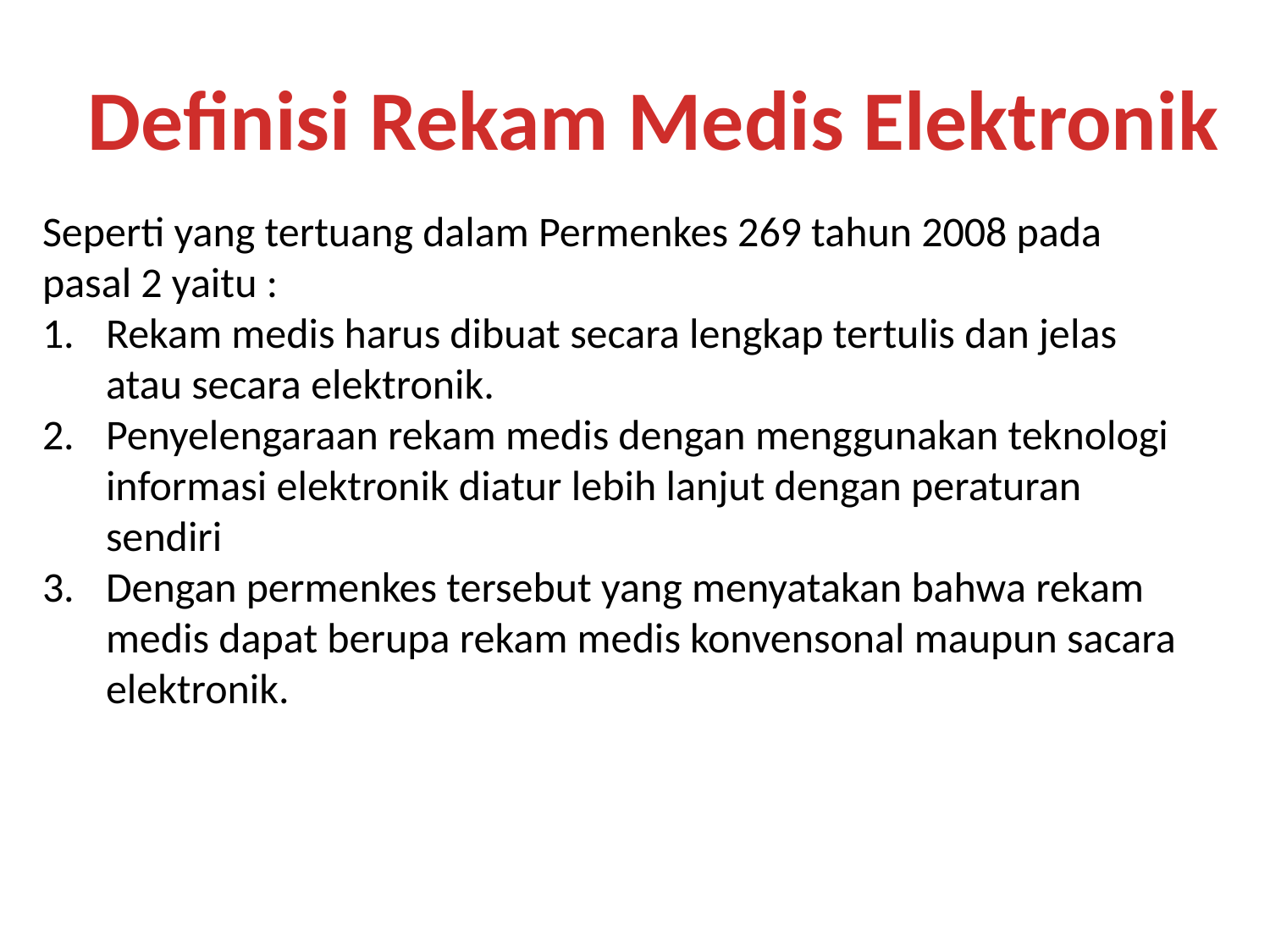

Definisi Rekam Medis Elektronik
Seperti yang tertuang dalam Permenkes 269 tahun 2008 pada pasal 2 yaitu :
Rekam medis harus dibuat secara lengkap tertulis dan jelas atau secara elektronik.
Penyelengaraan rekam medis dengan menggunakan teknologi informasi elektronik diatur lebih lanjut dengan peraturan sendiri
Dengan permenkes tersebut yang menyatakan bahwa rekam medis dapat berupa rekam medis konvensonal maupun sacara elektronik.